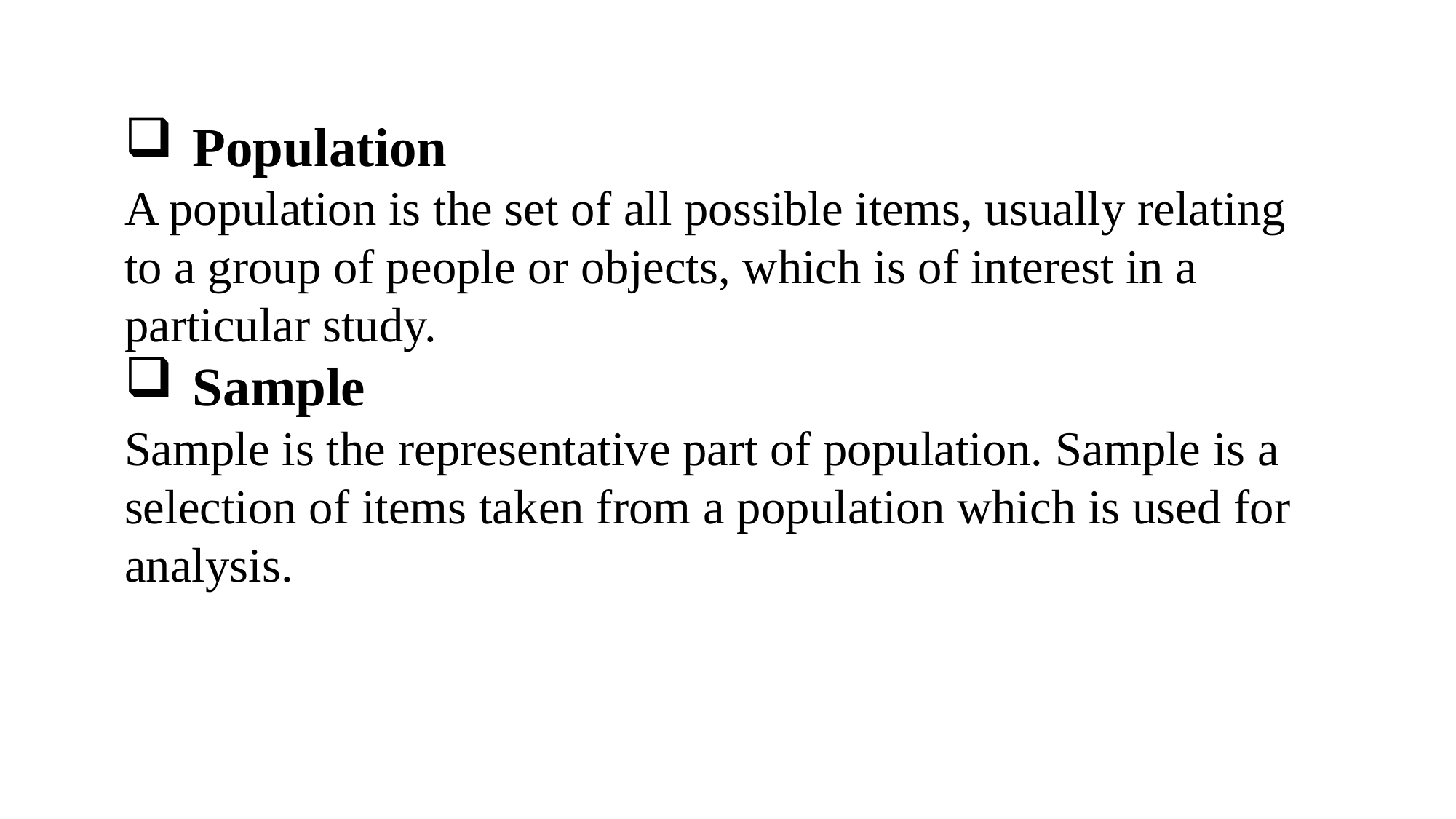

Population
A population is the set of all possible items, usually relating to a group of people or objects, which is of interest in a particular study.
Sample
Sample is the representative part of population. Sample is a selection of items taken from a population which is used for analysis.